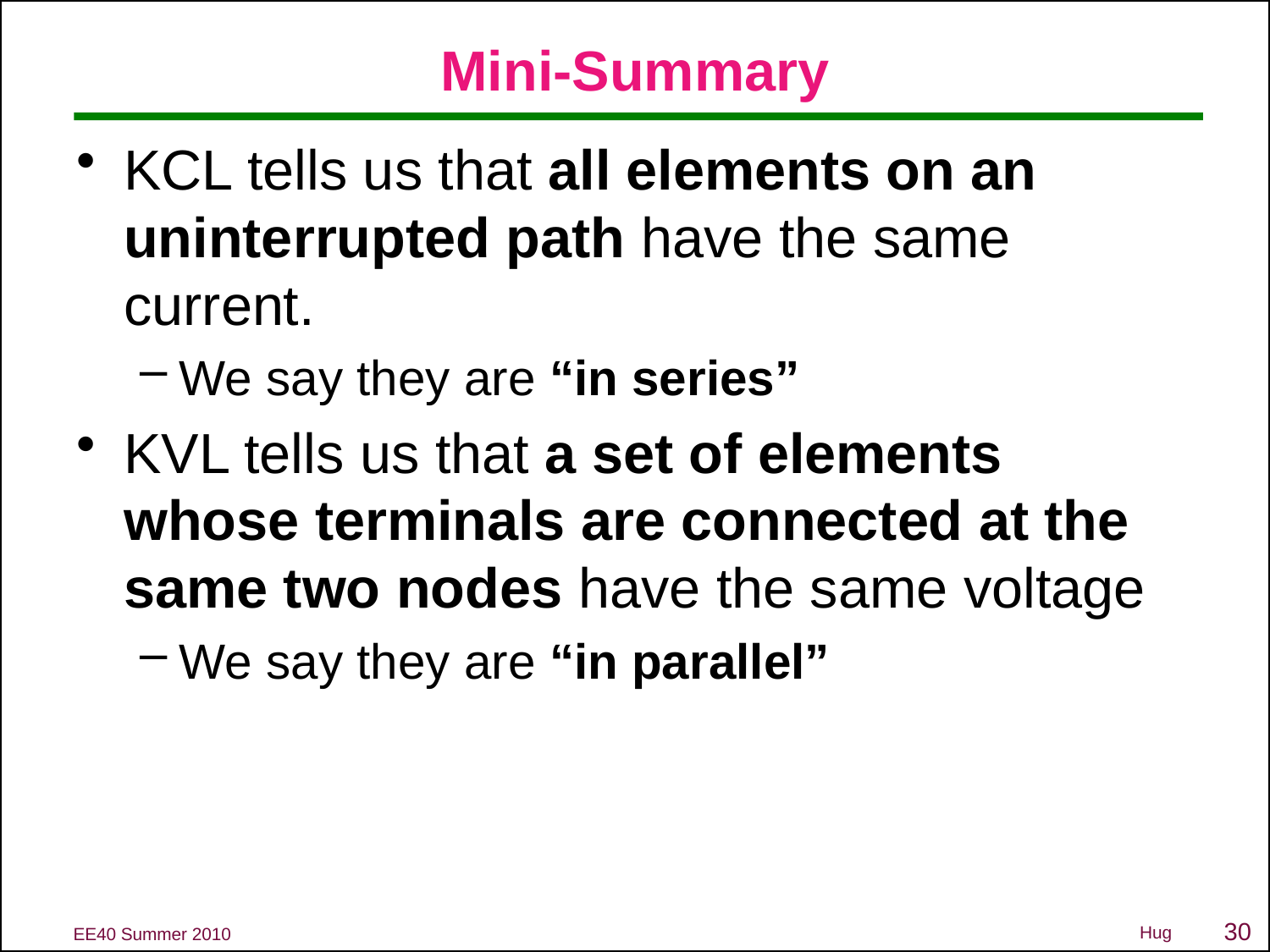

# Mini-Summary
KCL tells us that all elements on an uninterrupted path have the same current.
We say they are “in series”
KVL tells us that a set of elements whose terminals are connected at the same two nodes have the same voltage
We say they are “in parallel”